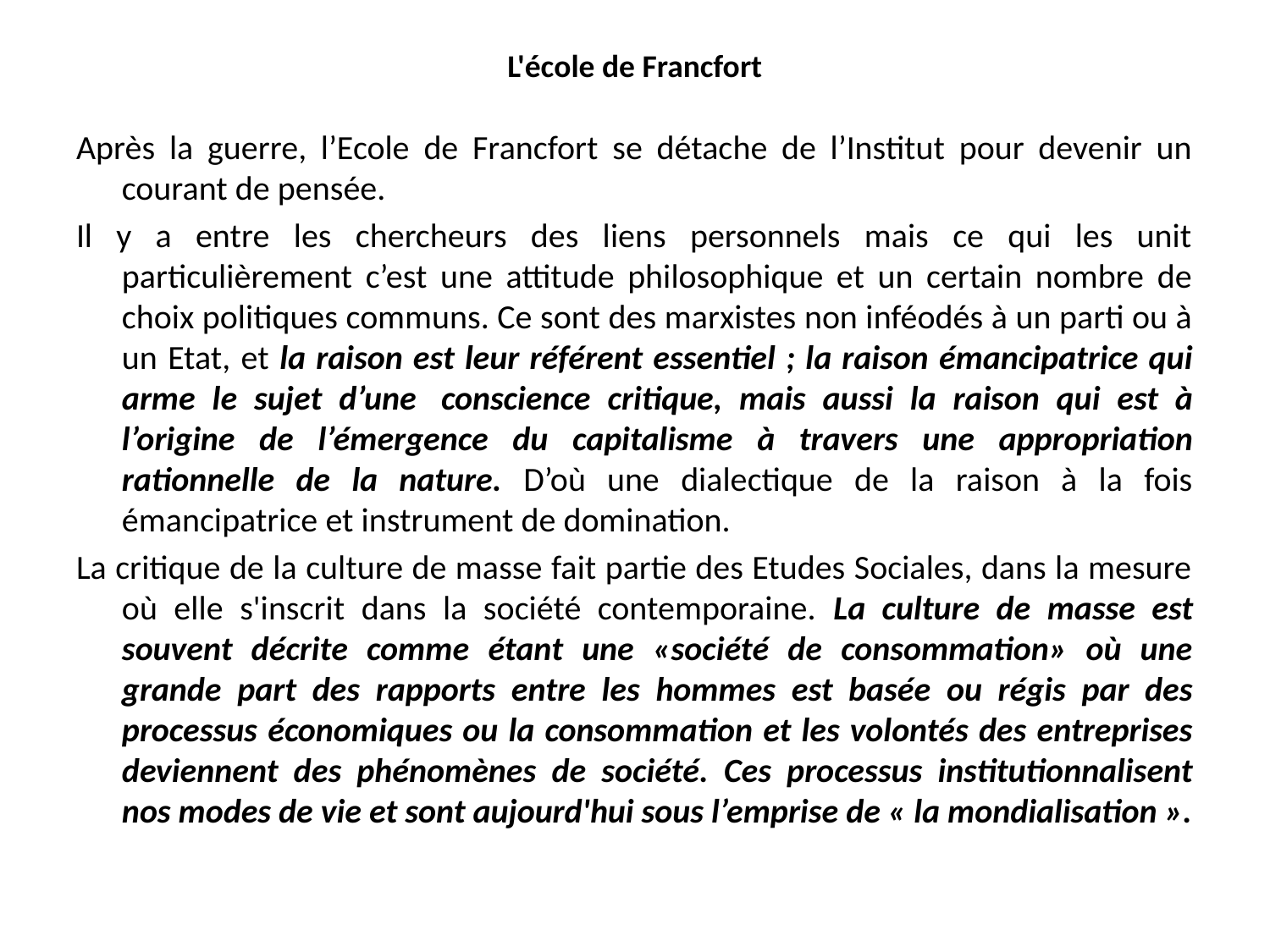

# L'école de Francfort
Après la guerre, l’Ecole de Francfort se détache de l’Institut pour devenir un courant de pensée.
Il y a entre les chercheurs des liens personnels mais ce qui les unit particulièrement c’est une attitude philosophique et un certain nombre de choix politiques communs. Ce sont des marxistes non inféodés à un parti ou à un Etat, et la raison est leur référent essentiel ; la raison émancipatrice qui arme le sujet d’une  conscience critique, mais aussi la raison qui est à l’origine de l’émergence du capitalisme à travers une appropriation rationnelle de la nature. D’où une dialectique de la raison à la fois émancipatrice et instrument de domination.
La critique de la culture de masse fait partie des Etudes Sociales, dans la mesure où elle s'inscrit dans la société contemporaine. La culture de masse est souvent décrite comme étant une «société de consommation» où une grande part des rapports entre les hommes est basée ou régis par des processus économiques ou la consommation et les volontés des entreprises deviennent des phénomènes de société. Ces processus institutionnalisent nos modes de vie et sont aujourd'hui sous l’emprise de « la mondialisation ».